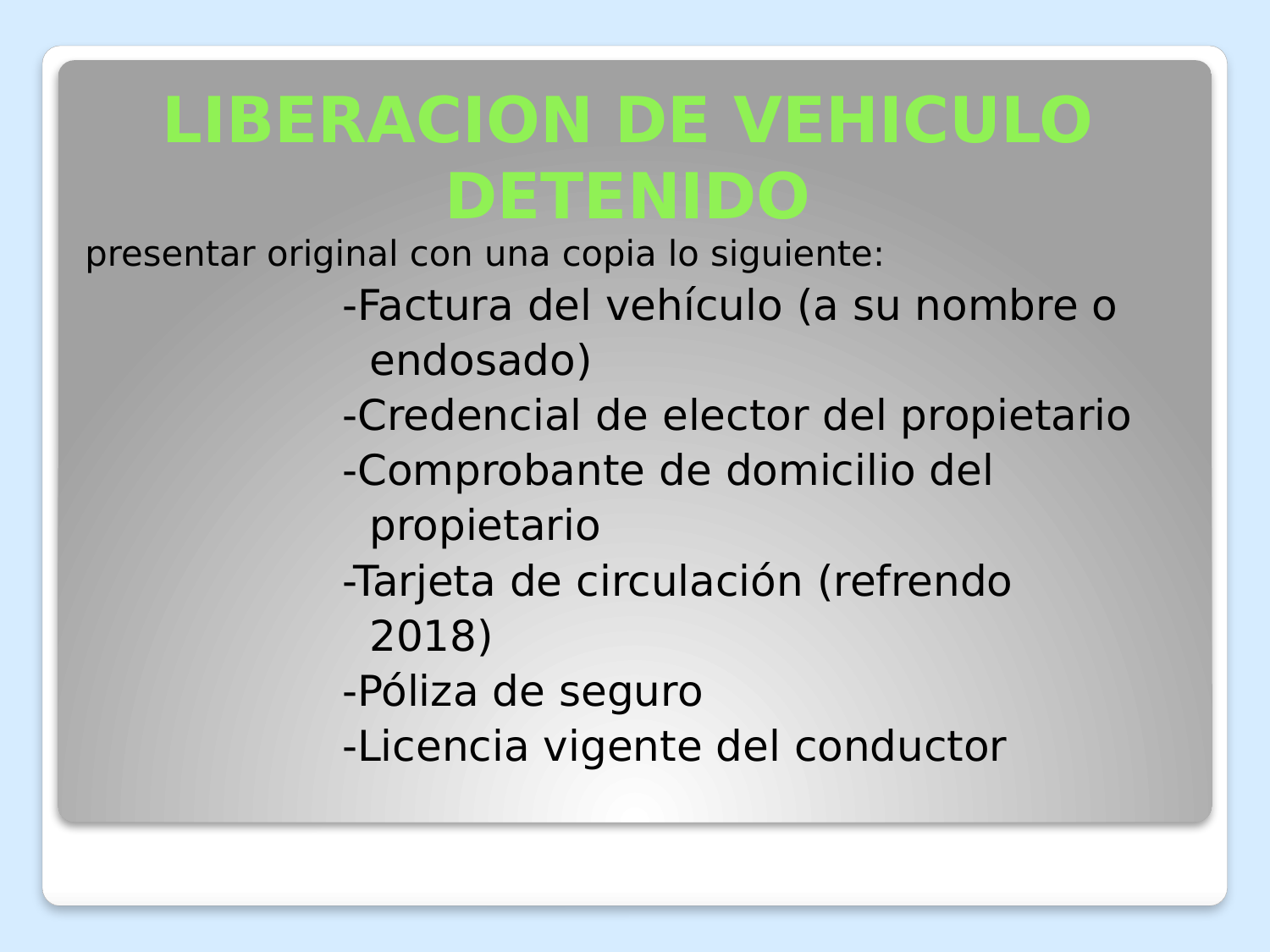

# LIBERACION DE VEHICULO DETENIDO
presentar original con una copia lo siguiente:
                   -Factura del vehículo (a su nombre o
                     endosado)
                   -Credencial de elector del propietario
                   -Comprobante de domicilio del
                     propietario
                   -Tarjeta de circulación (refrendo
                     2018)
                   -Póliza de seguro
                   -Licencia vigente del conductor